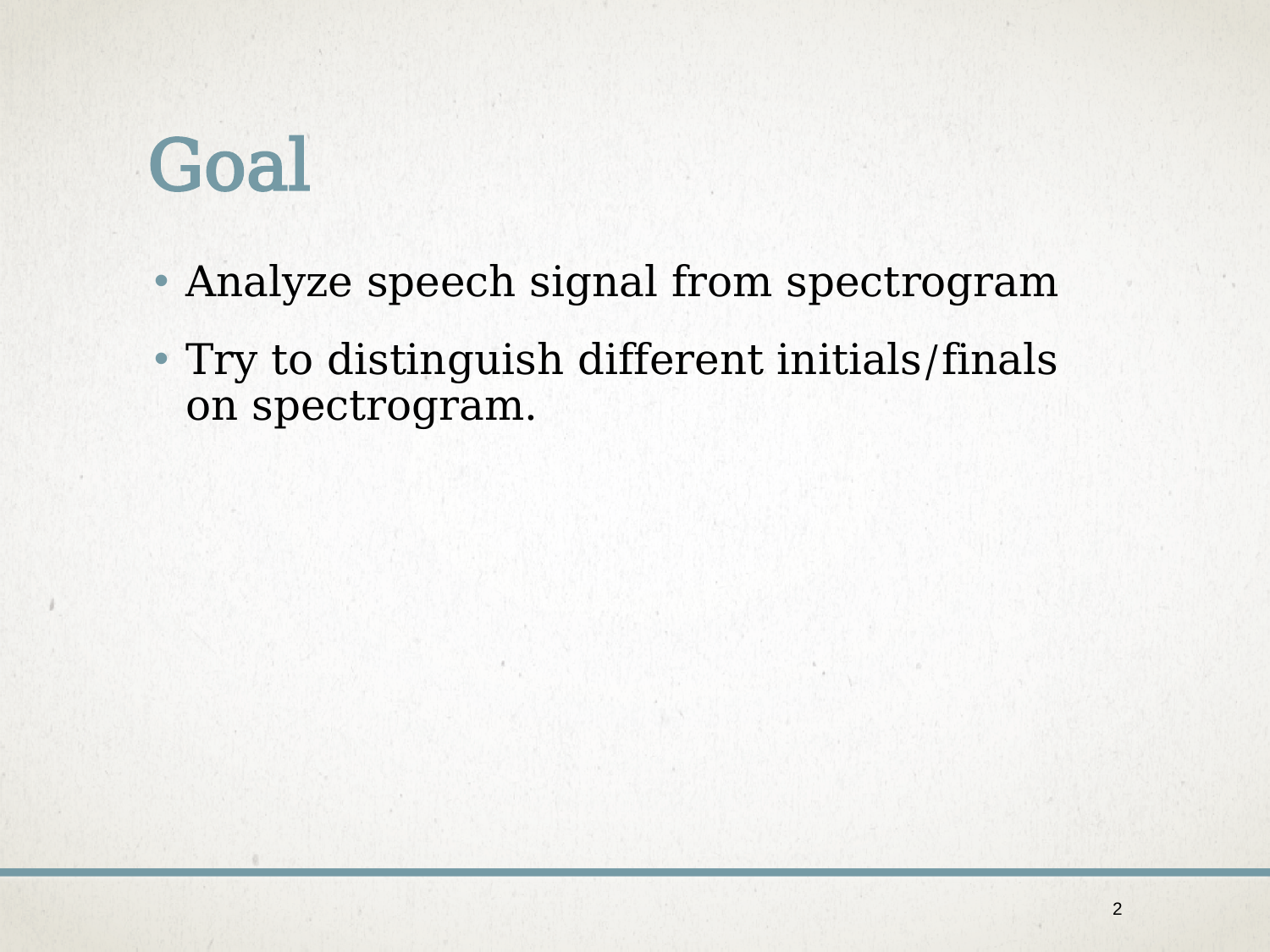

# Goal
Analyze speech signal from spectrogram
Try to distinguish different initials/finals on spectrogram.

2